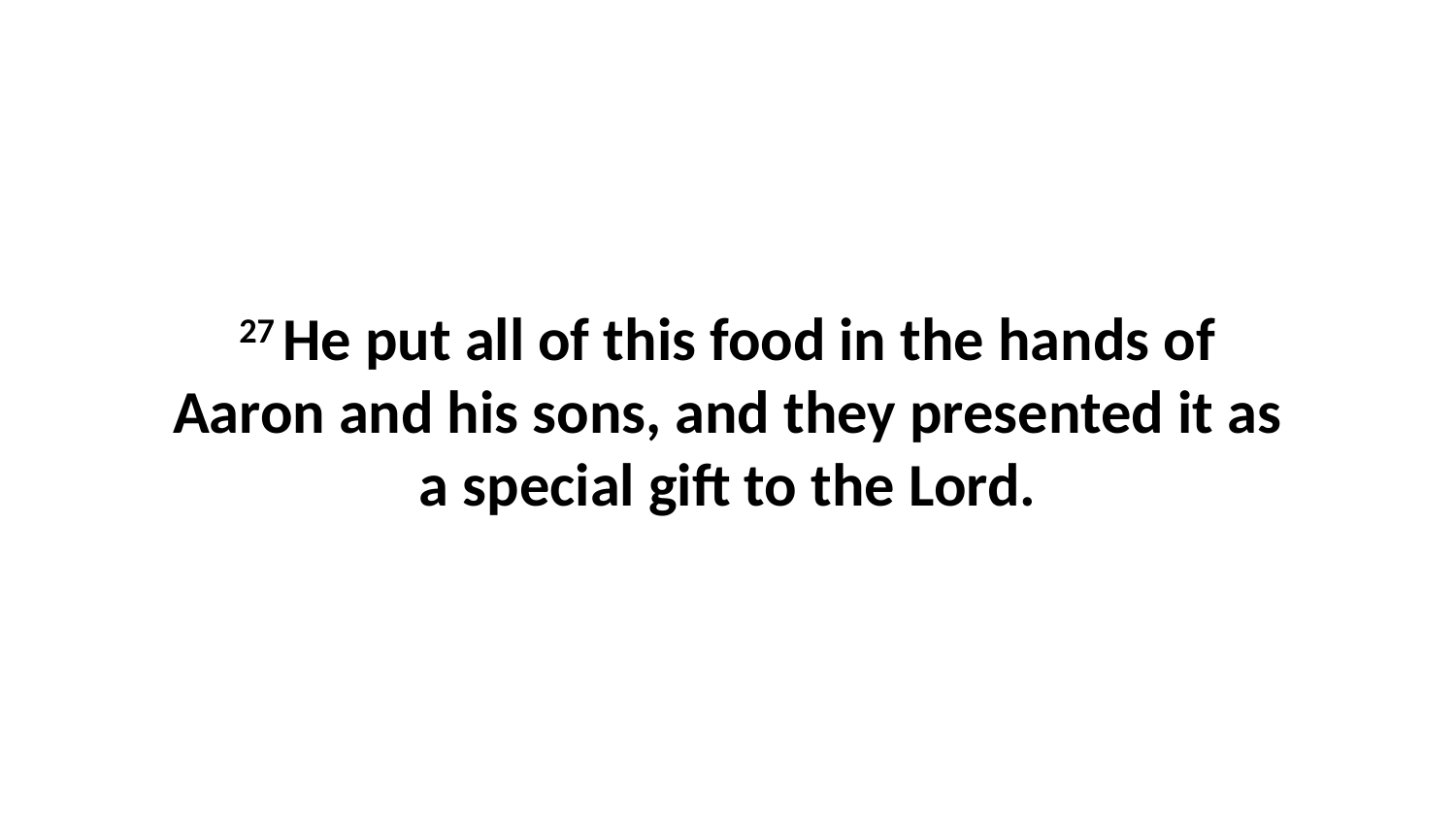

27 He put all of this food in the hands of Aaron and his sons, and they presented it as a special gift to the Lord.